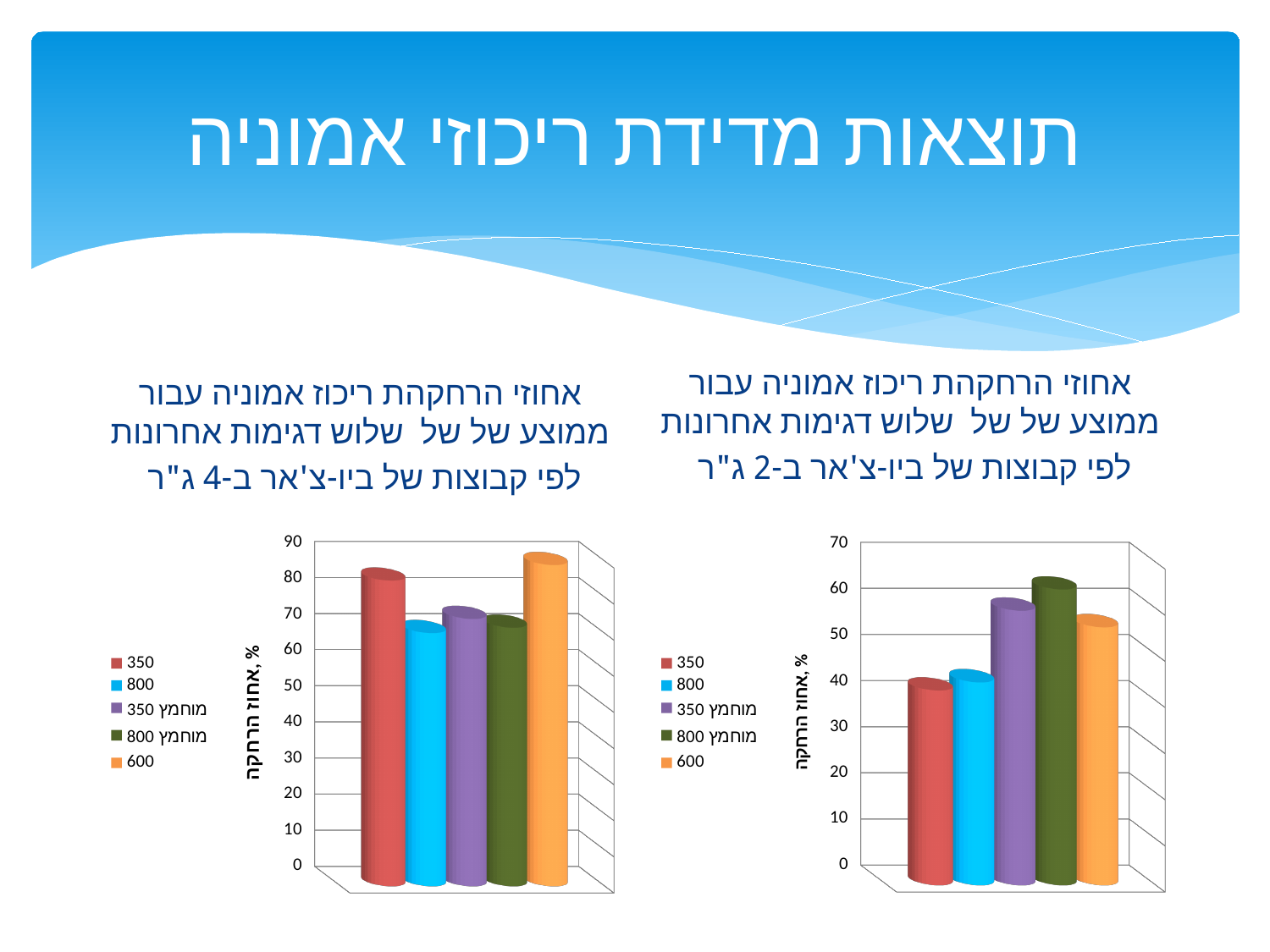

# תוצאות מדידת ריכוזי אמוניה
אחוזי הרחקהת ריכוז אמוניה עבור ממוצע של של  שלוש דגימות אחרונות
לפי קבוצות של ביו-צ'אר ב-2 ג"ר

אחוזי הרחקהת ריכוז אמוניה עבור ממוצע של של  שלוש דגימות אחרונות
לפי קבוצות של ביו-צ'אר ב-4 ג"ר

[unsupported chart]

[unsupported chart]